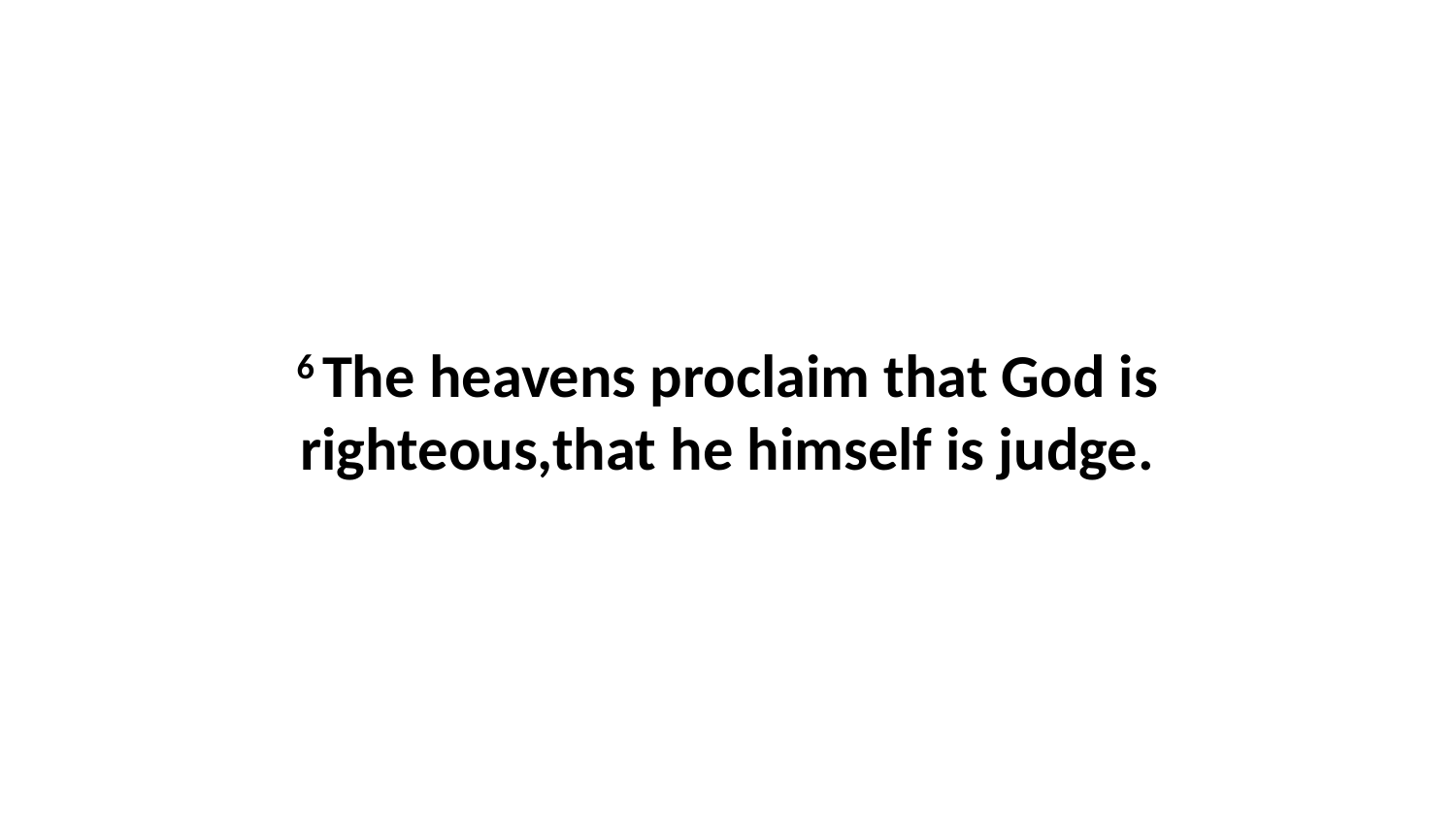

6 The heavens proclaim that God is righteous,that he himself is judge.